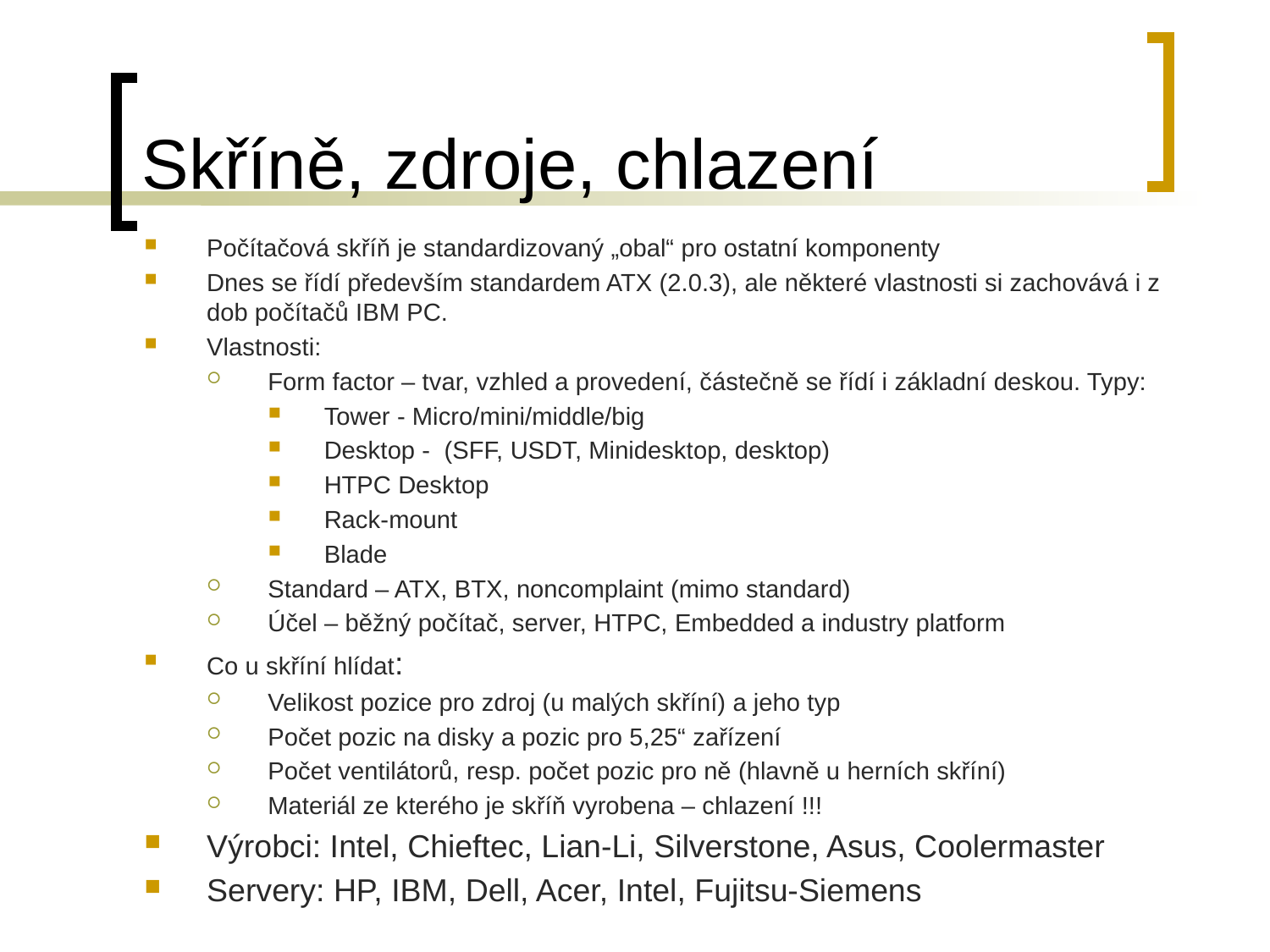

# Skříně, zdroje, chlazení
Počítačová skříň je standardizovaný „obal“ pro ostatní komponenty
Dnes se řídí především standardem ATX (2.0.3), ale některé vlastnosti si zachovává i z dob počítačů IBM PC.
Vlastnosti:
Form factor – tvar, vzhled a provedení, částečně se řídí i základní deskou. Typy:
Tower - Micro/mini/middle/big
Desktop -  (SFF, USDT, Minidesktop, desktop)
HTPC Desktop
Rack-mount
Blade
Standard – ATX, BTX, noncomplaint (mimo standard)
Účel – běžný počítač, server, HTPC, Embedded a industry platform
Co u skříní hlídat:
Velikost pozice pro zdroj (u malých skříní) a jeho typ
Počet pozic na disky a pozic pro 5,25“ zařízení
Počet ventilátorů, resp. počet pozic pro ně (hlavně u herních skříní)
Materiál ze kterého je skříň vyrobena – chlazení !!!
Výrobci: Intel, Chieftec, Lian-Li, Silverstone, Asus, Coolermaster
Servery: HP, IBM, Dell, Acer, Intel, Fujitsu-Siemens